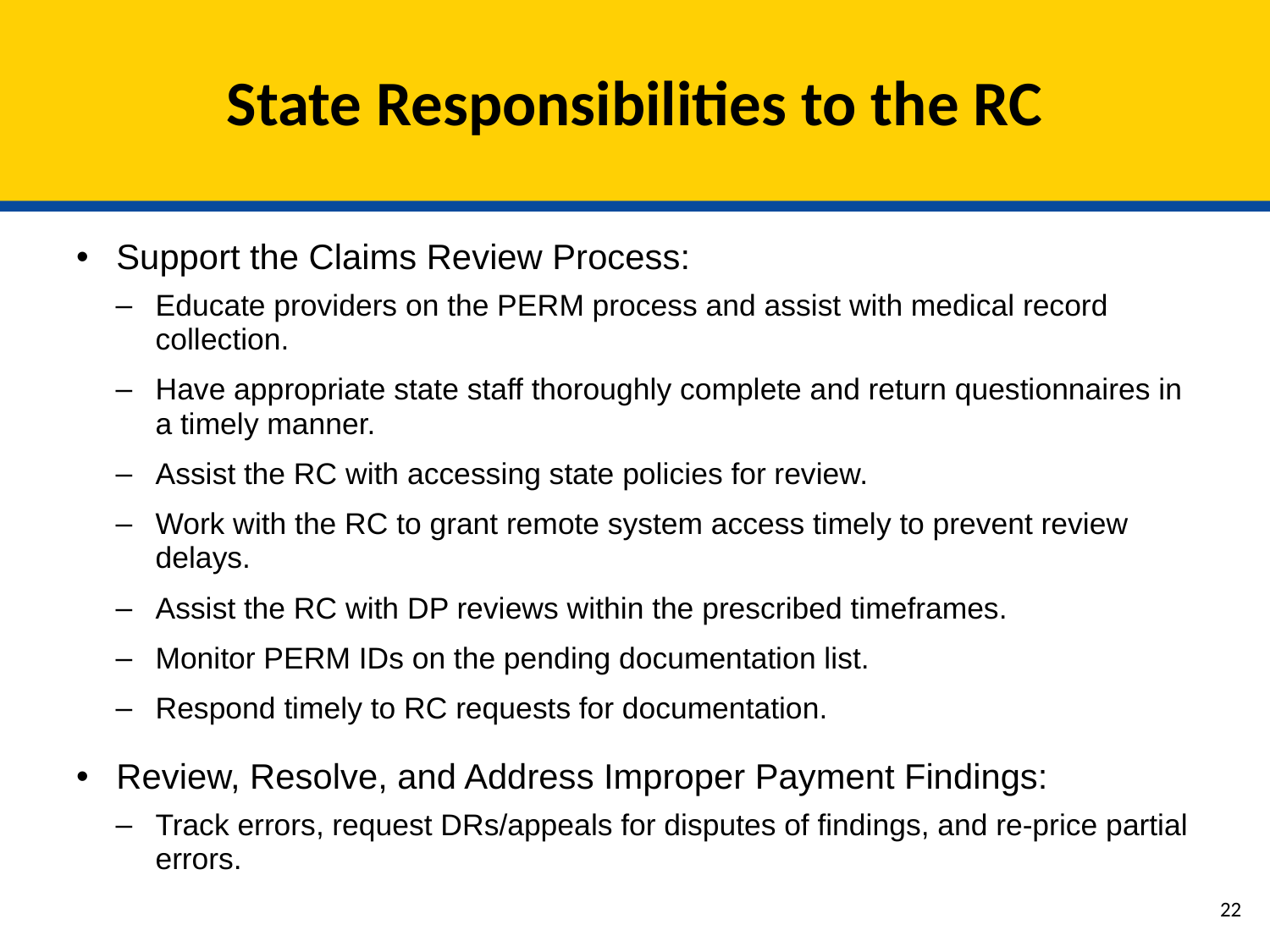

# State Responsibilities to the RC
Support the Claims Review Process:
Educate providers on the PERM process and assist with medical record collection.
Have appropriate state staff thoroughly complete and return questionnaires in a timely manner.
Assist the RC with accessing state policies for review.
Work with the RC to grant remote system access timely to prevent review delays.
Assist the RC with DP reviews within the prescribed timeframes.
Monitor PERM IDs on the pending documentation list.
Respond timely to RC requests for documentation.
Review, Resolve, and Address Improper Payment Findings:
Track errors, request DRs/appeals for disputes of findings, and re-price partial errors.
22